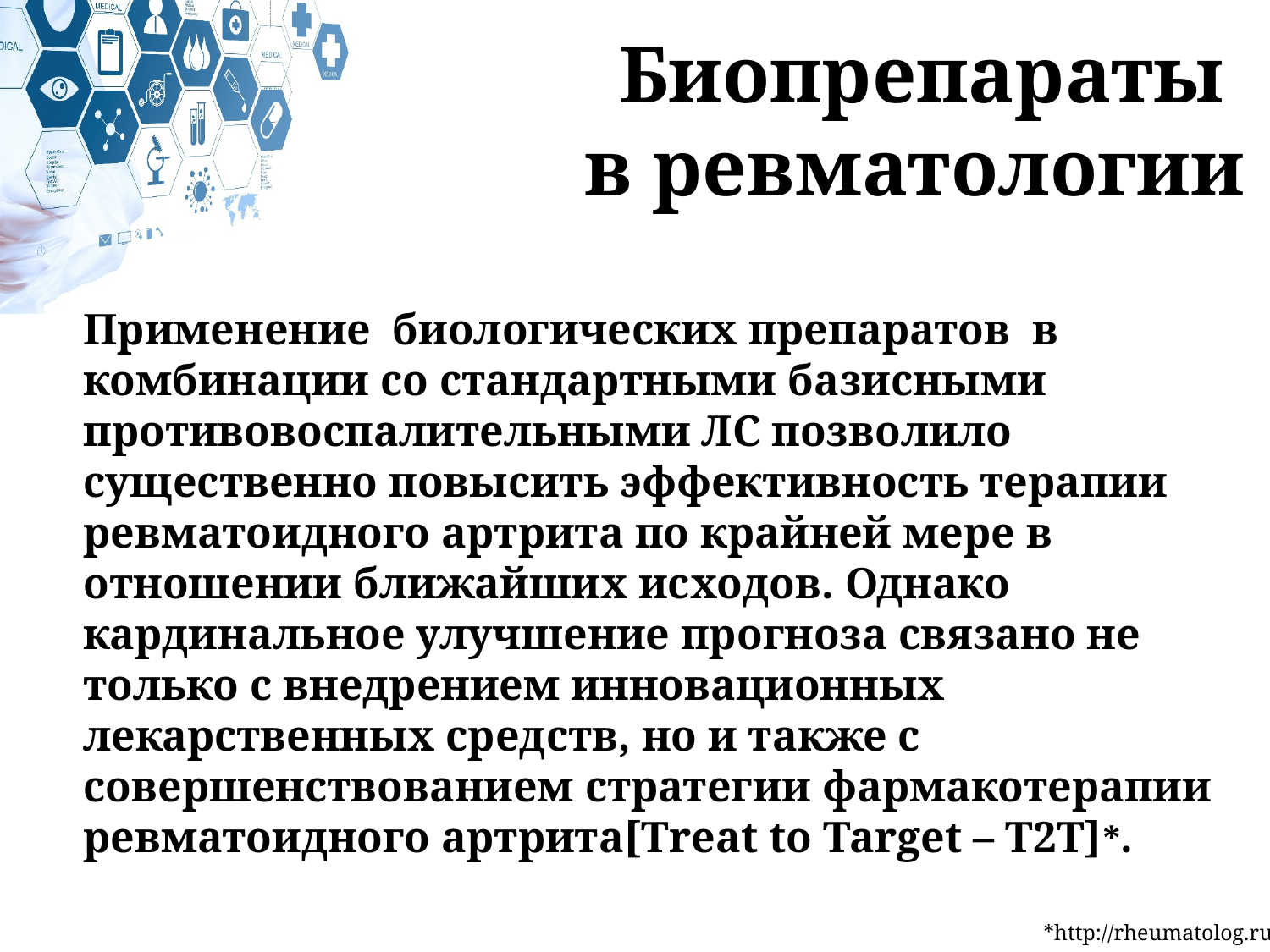

Биопрепараты
в ревматологии
Применение  биологических препаратов  в комбинации со стандартными базисными противовоспалительными ЛС позволило существенно повысить эффективность терапии ревматоидного артрита по крайней мере в отношении ближайших исходов. Однако кардинальное улучшение прогноза связано не только с внедрением инновационных лекарственных средств, но и также с совершенствованием стратегии фармакотерапии  ревматоидного артрита[Treat to Target – T2T]*.

*http://rheumatolog.ru